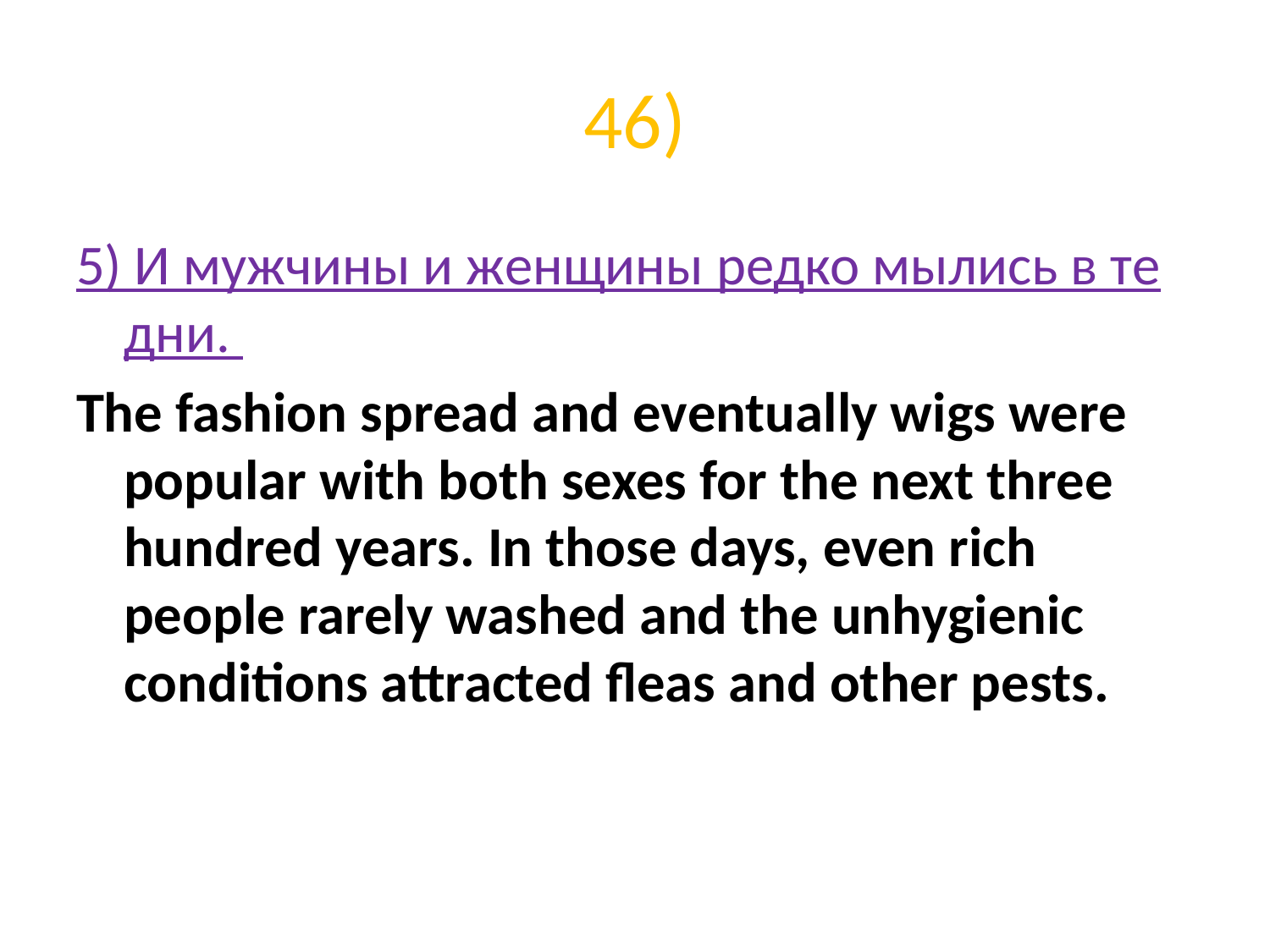

# 46)
5) И мужчины и женщины редко мылись в те дни.
The fashion spread and eventually wigs were popular with both sexes for the next three hundred years. In those days, even rich people rarely washed and the unhygienic conditions attracted fleas and other pests.